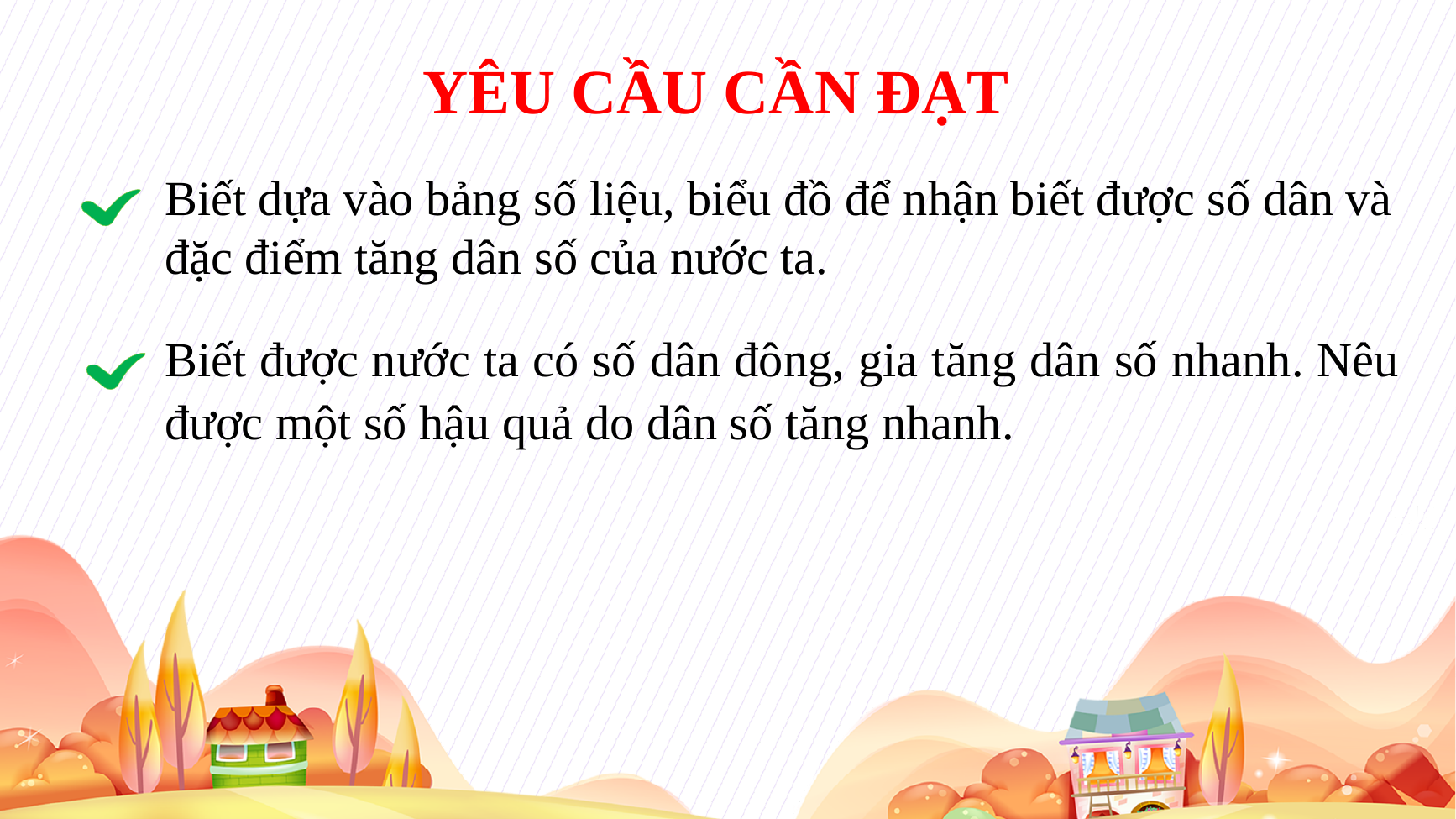

YÊU CẦU CẦN ĐẠT
Biết dựa vào bảng số liệu, biểu đồ để nhận biết được số dân và đặc điểm tăng dân số của nước ta.

Biết được nước ta có số dân đông, gia tăng dân số nhanh. Nêu được một số hậu quả do dân số tăng nhanh.